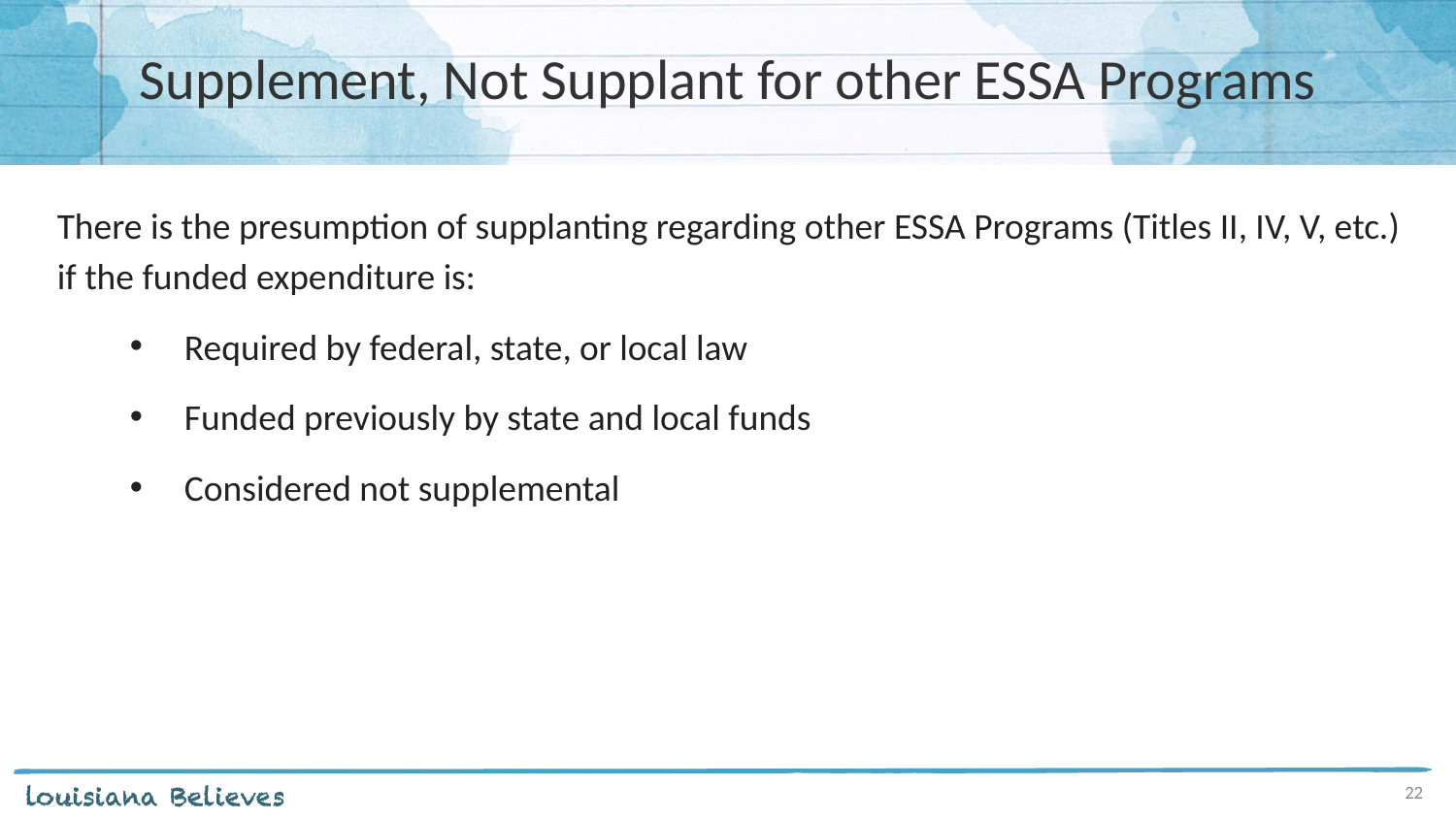

# Supplement, Not Supplant for other ESSA Programs
There is the presumption of supplanting regarding other ESSA Programs (Titles II, IV, V, etc.)  if the funded expenditure is:
Required by federal, state, or local law
Funded previously by state and local funds
Considered not supplemental